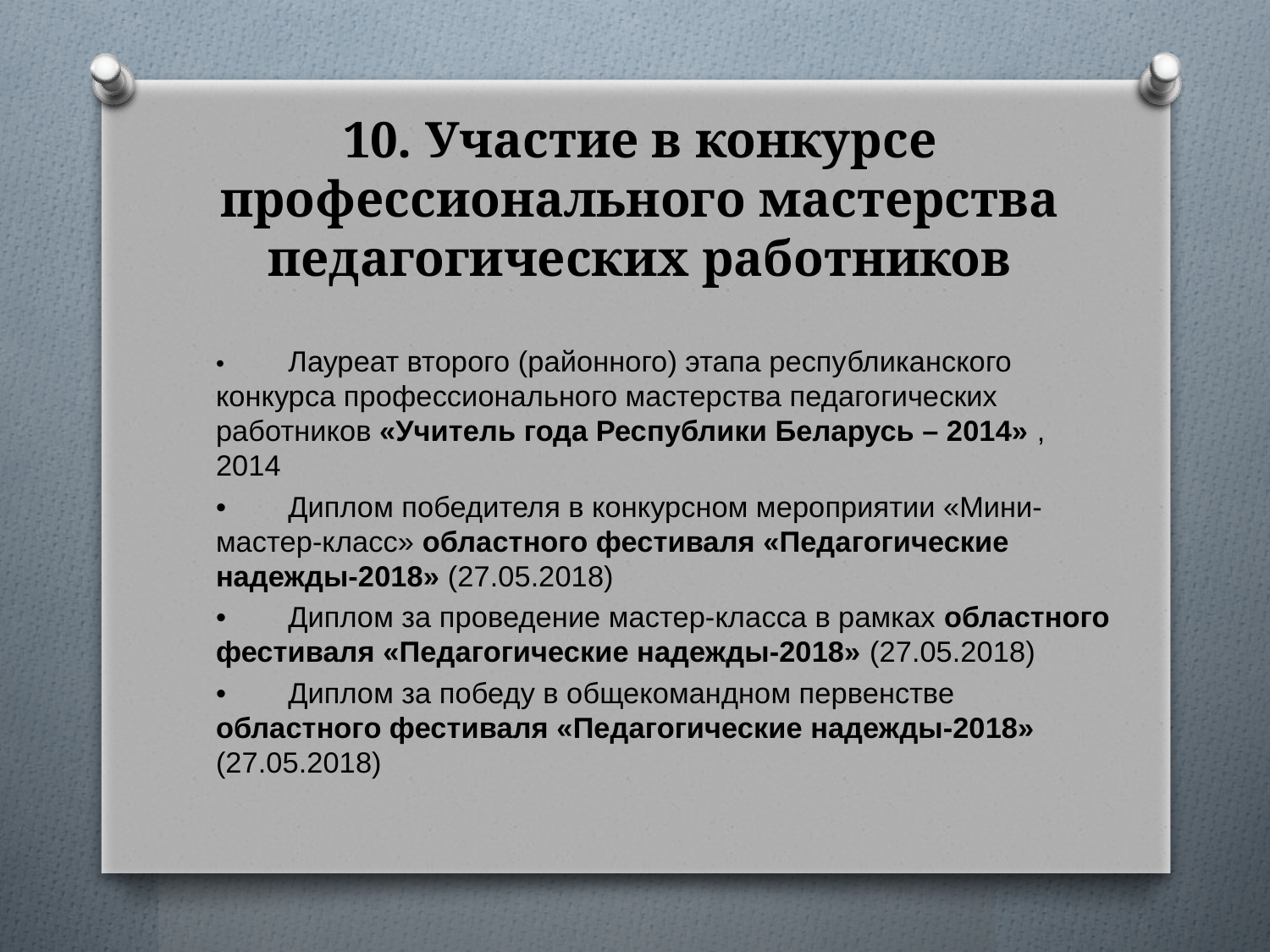

# 10. Участие в конкурсе профессионального мастерства педагогических работников
•	Лауреат второго (районного) этапа республиканского конкурса профессионального мастерства педагогических работников «Учитель года Республики Беларусь – 2014» , 2014
•	Диплом победителя в конкурсном мероприятии «Мини-мастер-класс» областного фестиваля «Педагогические надежды-2018» (27.05.2018)
•	Диплом за проведение мастер-класса в рамках областного фестиваля «Педагогические надежды-2018» (27.05.2018)
•	Диплом за победу в общекомандном первенстве областного фестиваля «Педагогические надежды-2018» (27.05.2018)